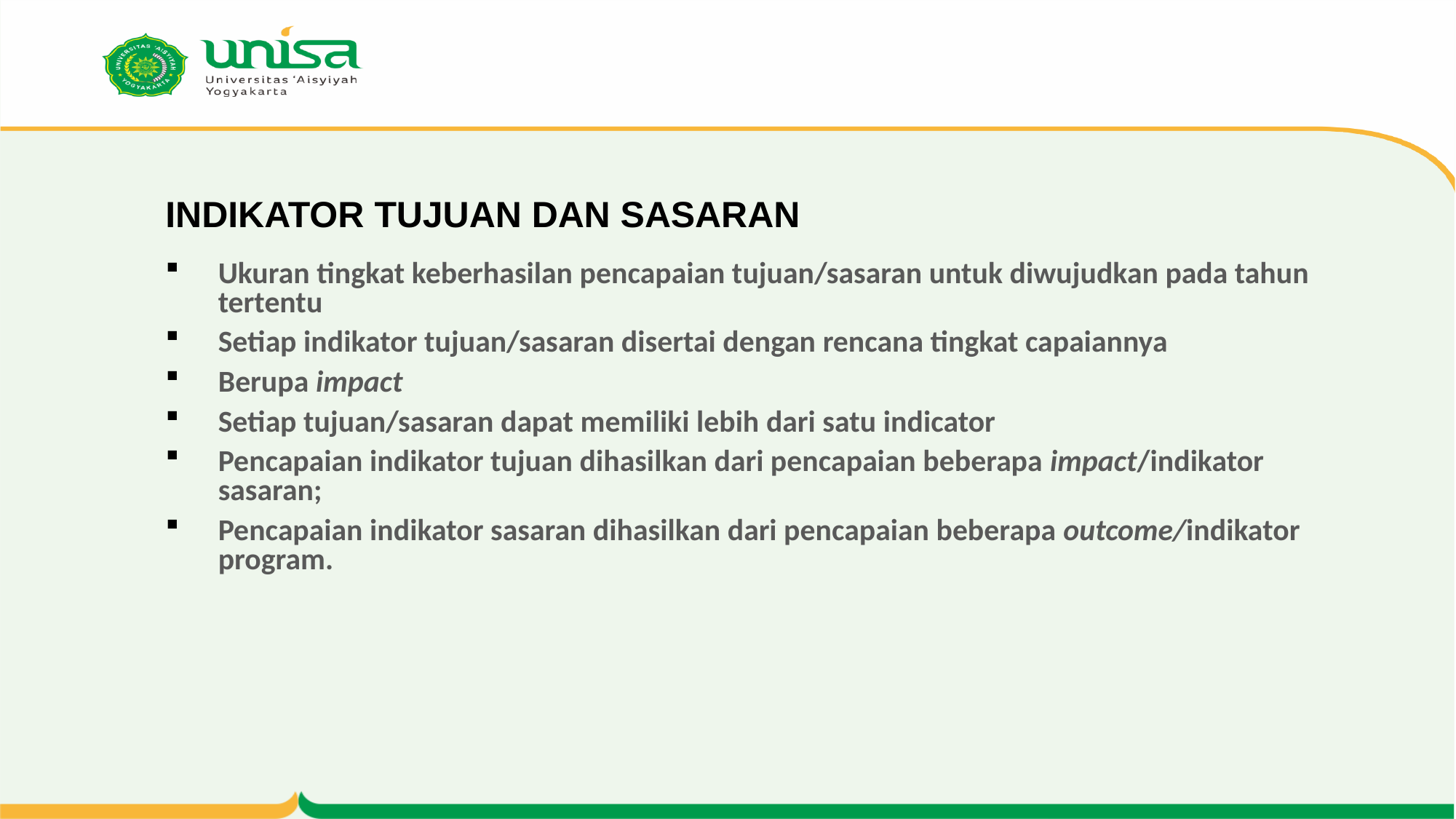

# INDIKATOR TUJUAN DAN SASARAN
Ukuran tingkat keberhasilan pencapaian tujuan/sasaran untuk diwujudkan pada tahun tertentu
Setiap indikator tujuan/sasaran disertai dengan rencana tingkat capaiannya
Berupa impact
Setiap tujuan/sasaran dapat memiliki lebih dari satu indicator
Pencapaian indikator tujuan dihasilkan dari pencapaian beberapa impact/indikator sasaran;
Pencapaian indikator sasaran dihasilkan dari pencapaian beberapa outcome/indikator program.